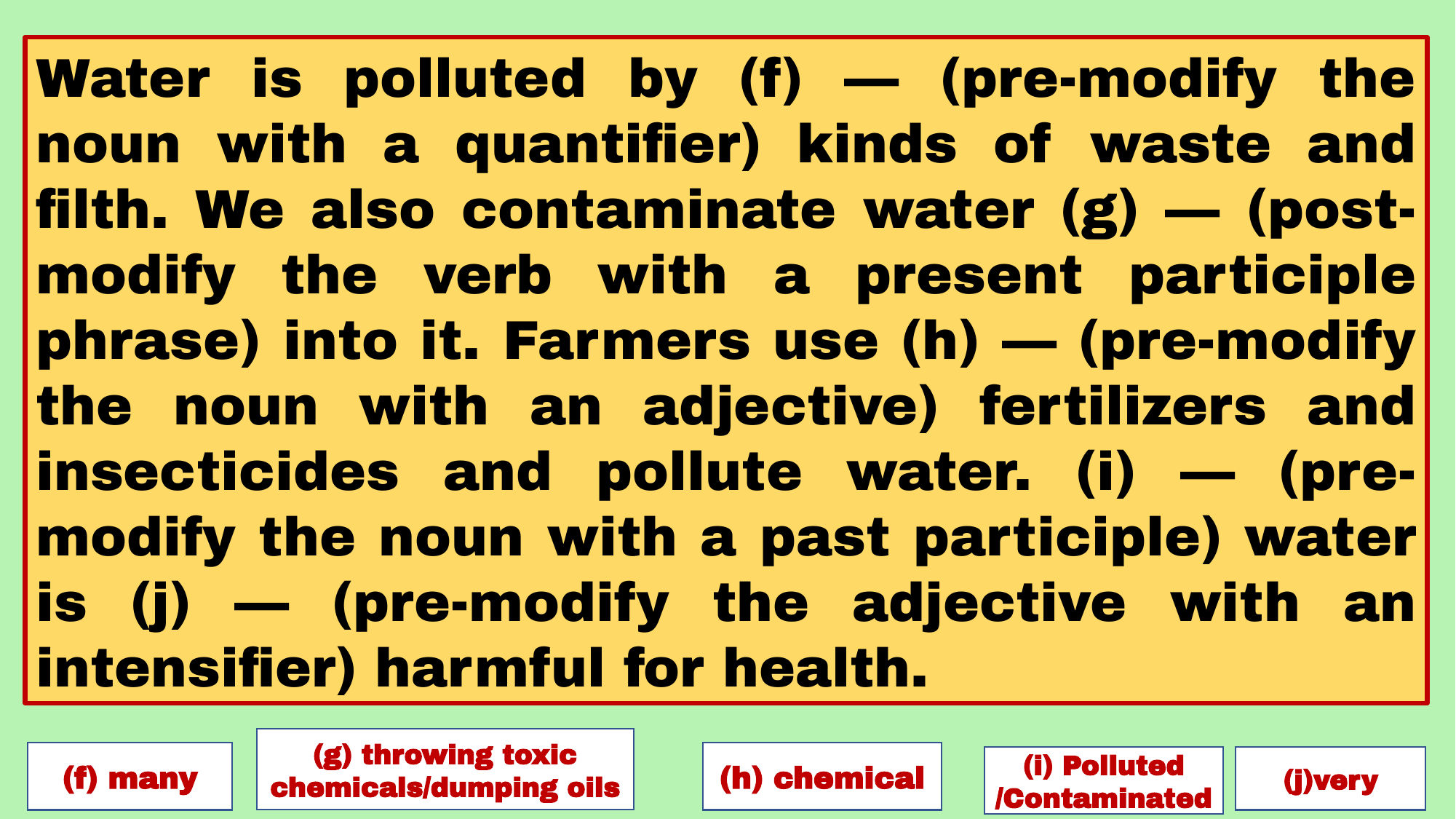

Water is polluted by (f) — (pre-modify the noun with a quantifier) kinds of waste and filth. We also contaminate water (g) — (post-modify the verb with a present participle phrase) into it. Farmers use (h) — (pre-modify the noun with an adjective) fertilizers and insecticides and pollute water. (i) — (pre-modify the noun with a past participle) water is (j) — (pre-modify the adjective with an intensifier) harmful for health.
(g) throwing toxic chemicals/dumping oils
(f) many
(h) chemical
(i) Polluted /Contaminated
(j)very